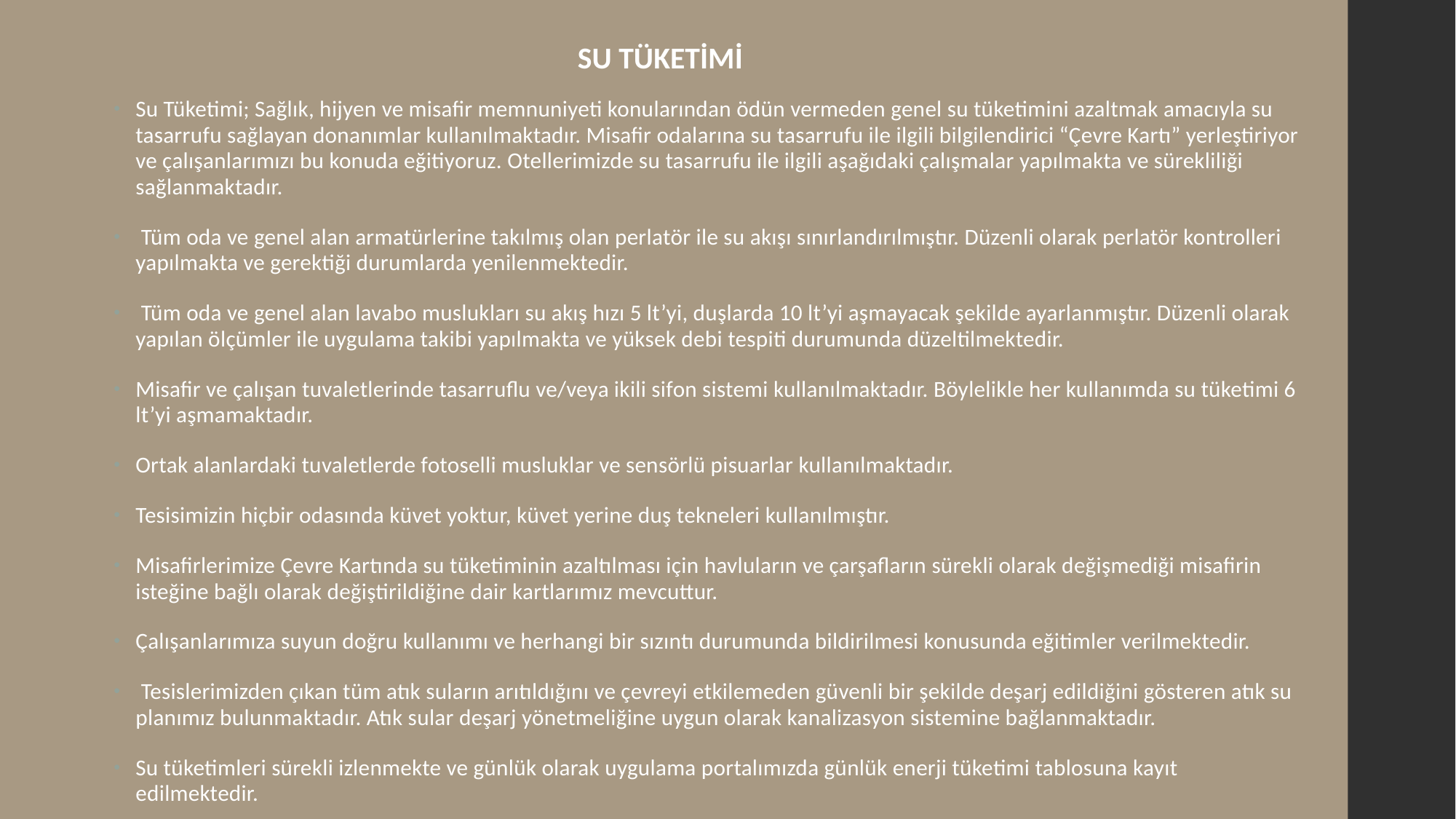

SU TÜKETİMİ
Su Tüketimi; Sağlık, hijyen ve misafir memnuniyeti konularından ödün vermeden genel su tüketimini azaltmak amacıyla su tasarrufu sağlayan donanımlar kullanılmaktadır. Misafir odalarına su tasarrufu ile ilgili bilgilendirici “Çevre Kartı” yerleştiriyor ve çalışanlarımızı bu konuda eğitiyoruz. Otellerimizde su tasarrufu ile ilgili aşağıdaki çalışmalar yapılmakta ve sürekliliği sağlanmaktadır.
 Tüm oda ve genel alan armatürlerine takılmış olan perlatör ile su akışı sınırlandırılmıştır. Düzenli olarak perlatör kontrolleri yapılmakta ve gerektiği durumlarda yenilenmektedir.
 Tüm oda ve genel alan lavabo muslukları su akış hızı 5 lt’yi, duşlarda 10 lt’yi aşmayacak şekilde ayarlanmıştır. Düzenli olarak yapılan ölçümler ile uygulama takibi yapılmakta ve yüksek debi tespiti durumunda düzeltilmektedir.
Misafir ve çalışan tuvaletlerinde tasarruflu ve/veya ikili sifon sistemi kullanılmaktadır. Böylelikle her kullanımda su tüketimi 6 lt’yi aşmamaktadır.
Ortak alanlardaki tuvaletlerde fotoselli musluklar ve sensörlü pisuarlar kullanılmaktadır.
Tesisimizin hiçbir odasında küvet yoktur, küvet yerine duş tekneleri kullanılmıştır.
Misafirlerimize Çevre Kartında su tüketiminin azaltılması için havluların ve çarşafların sürekli olarak değişmediği misafirin isteğine bağlı olarak değiştirildiğine dair kartlarımız mevcuttur.
Çalışanlarımıza suyun doğru kullanımı ve herhangi bir sızıntı durumunda bildirilmesi konusunda eğitimler verilmektedir.
 Tesislerimizden çıkan tüm atık suların arıtıldığını ve çevreyi etkilemeden güvenli bir şekilde deşarj edildiğini gösteren atık su planımız bulunmaktadır. Atık sular deşarj yönetmeliğine uygun olarak kanalizasyon sistemine bağlanmaktadır.
Su tüketimleri sürekli izlenmekte ve günlük olarak uygulama portalımızda günlük enerji tüketimi tablosuna kayıt edilmektedir.